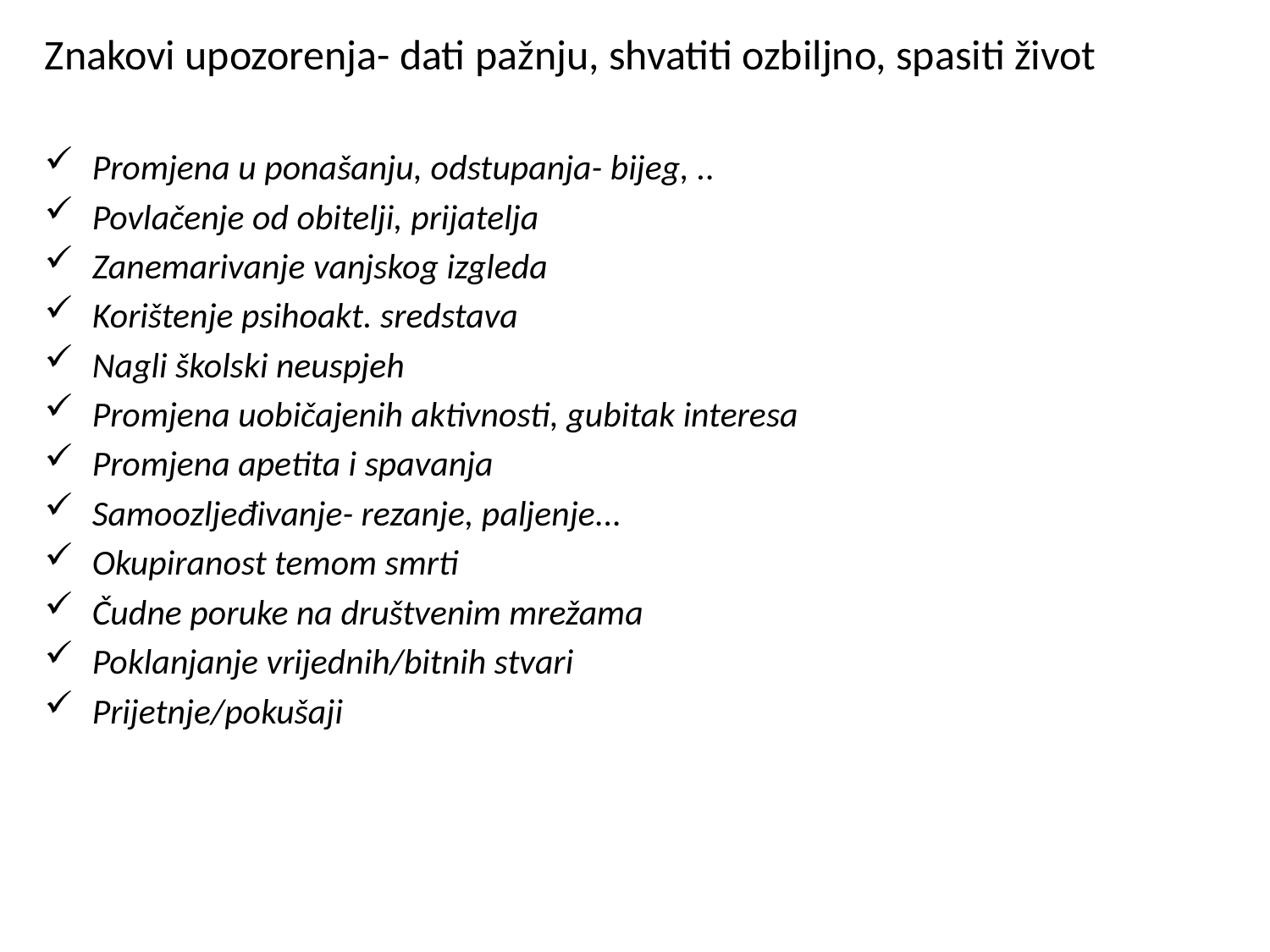

Znakovi upozorenja- dati pažnju, shvatiti ozbiljno, spasiti život

Promjena u ponašanju, odstupanja- bijeg, ..
Povlačenje od obitelji, prijatelja
Zanemarivanje vanjskog izgleda
Korištenje psihoakt. sredstava
Nagli školski neuspjeh
Promjena uobičajenih aktivnosti, gubitak interesa
Promjena apetita i spavanja
Samoozljeđivanje- rezanje, paljenje...
Okupiranost temom smrti
Čudne poruke na društvenim mrežama
Poklanjanje vrijednih/bitnih stvari
Prijetnje/pokušaji